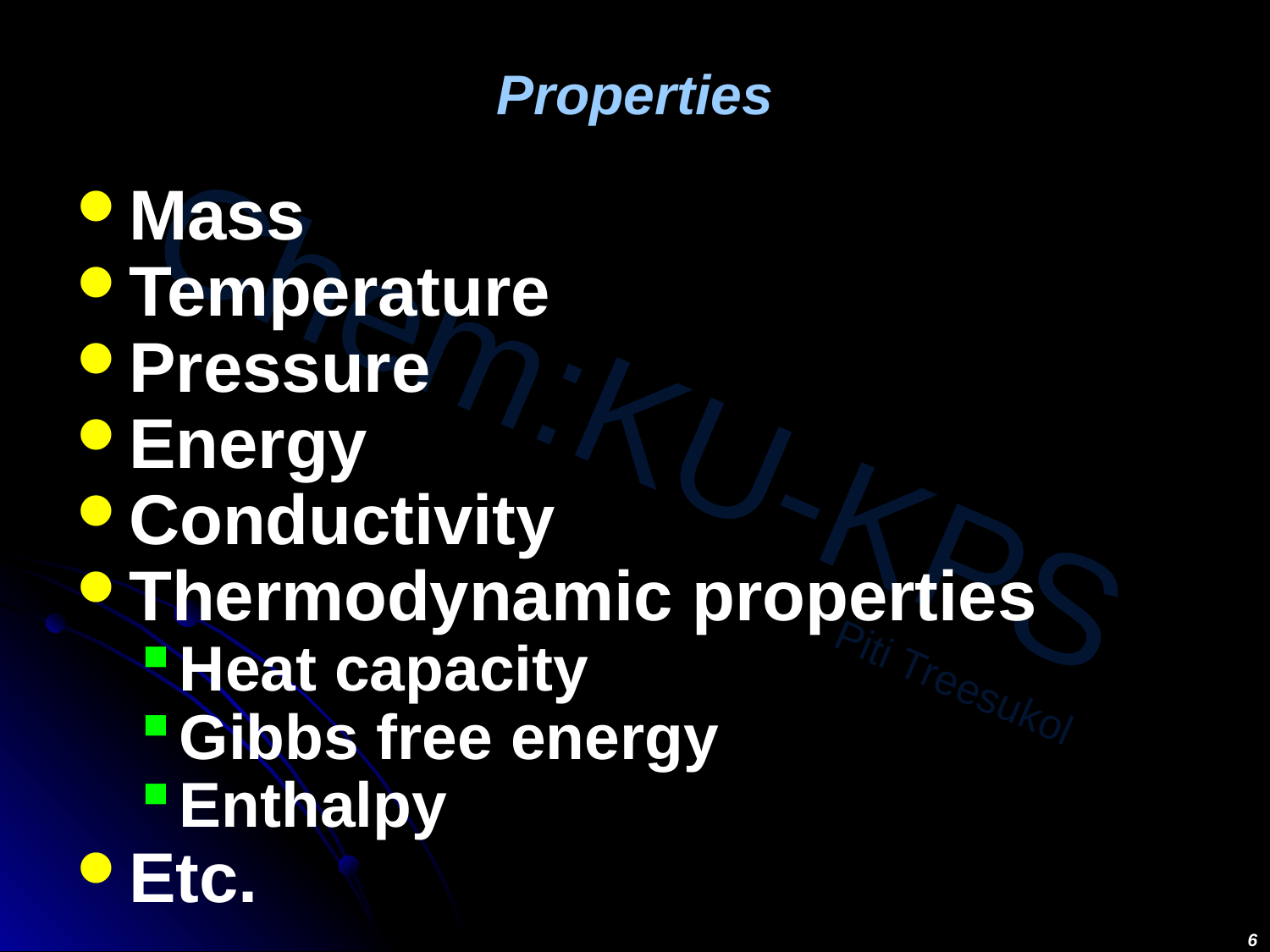

# Properties
Mass
Temperature
Pressure
Energy
Conductivity
Thermodynamic properties
Heat capacity
Gibbs free energy
Enthalpy
Etc.
6